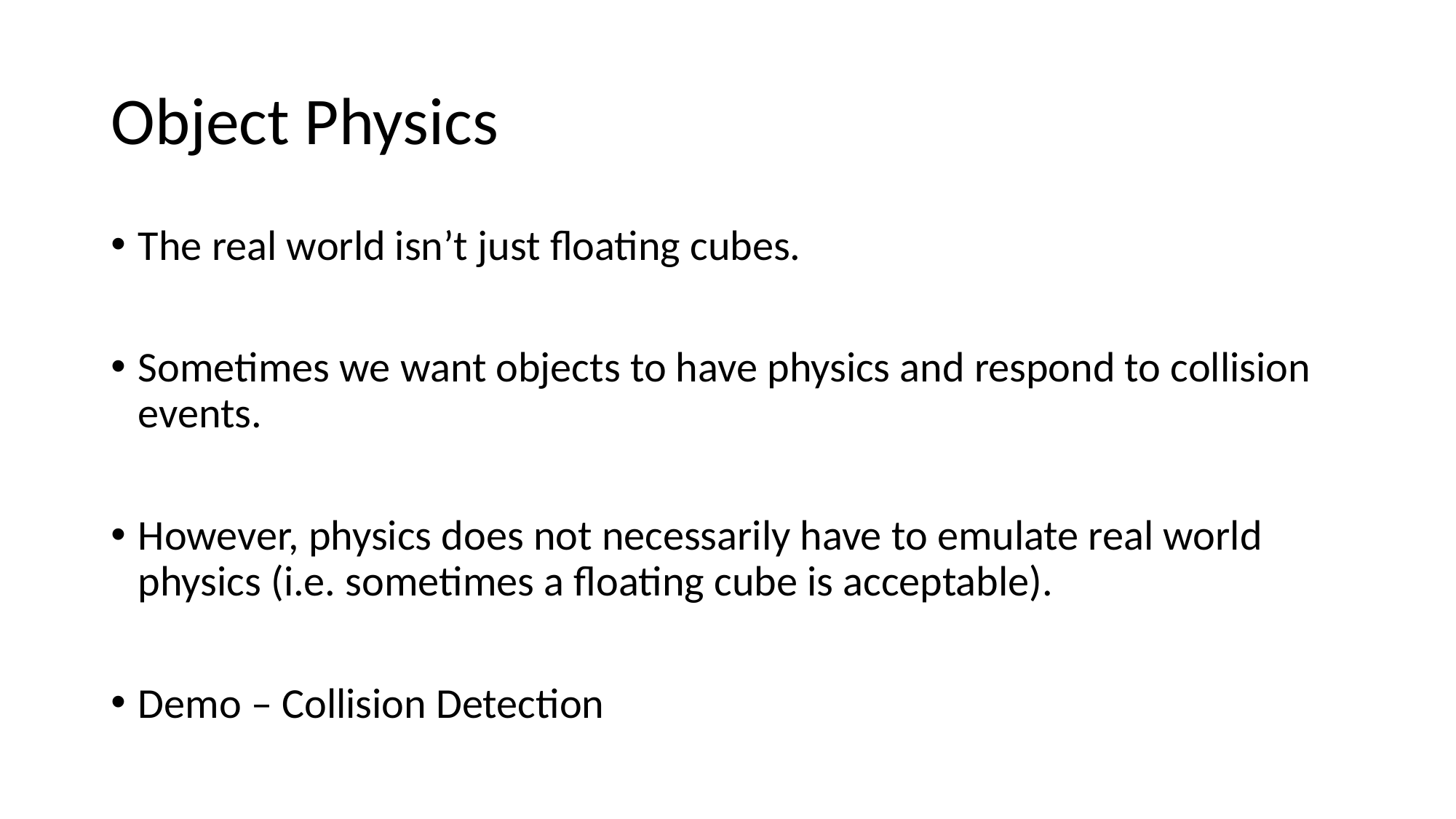

# Object Physics
The real world isn’t just floating cubes.

Sometimes we want objects to have physics and respond to collision events.

However, physics does not necessarily have to emulate real world physics (i.e. sometimes a floating cube is acceptable).

Demo – Collision Detection